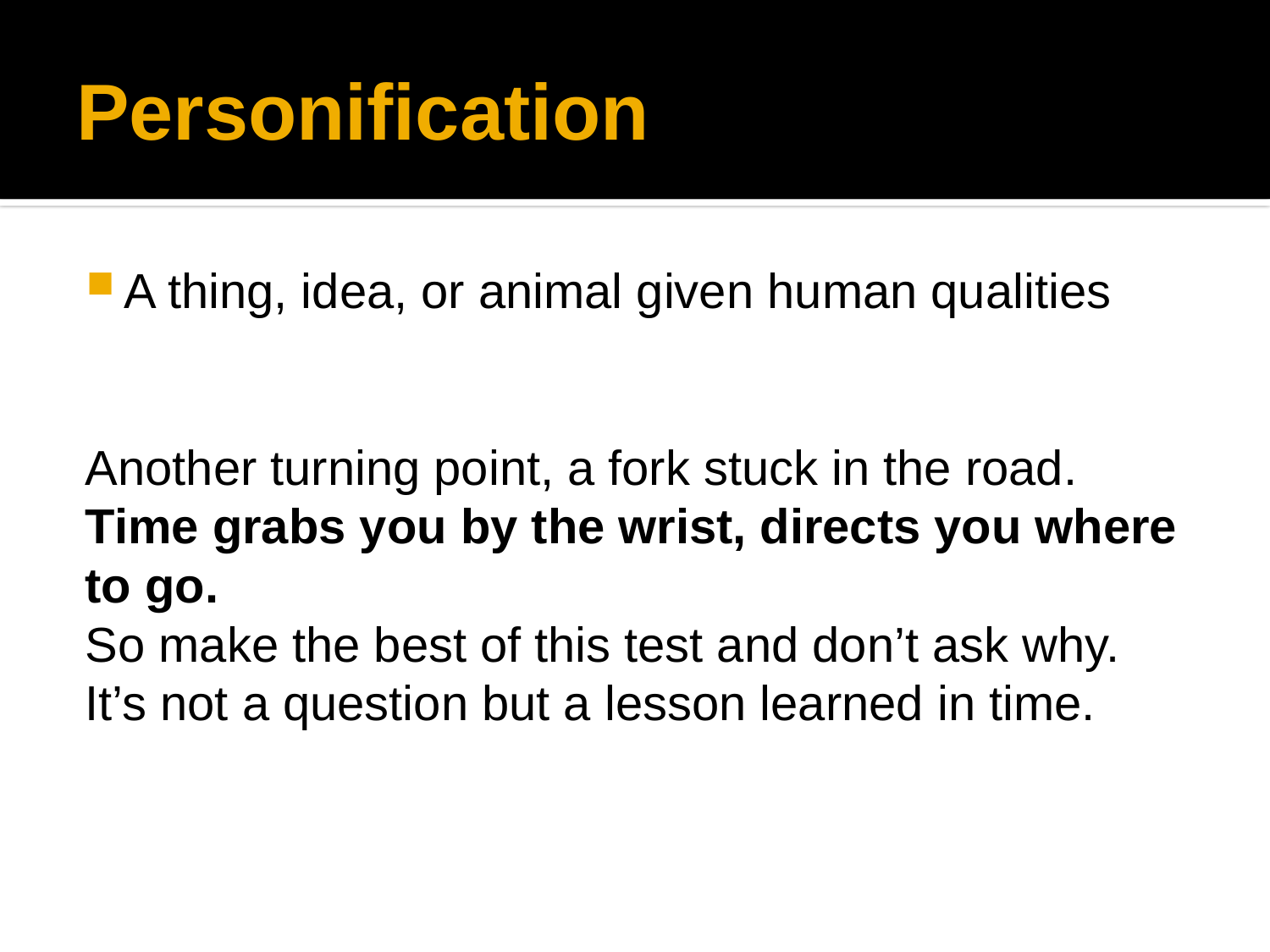

# Personification
A thing, idea, or animal given human qualities

Another turning point, a fork stuck in the road.
Time grabs you by the wrist, directs you where to go.
So make the best of this test and don’t ask why.
It’s not a question but a lesson learned in time.